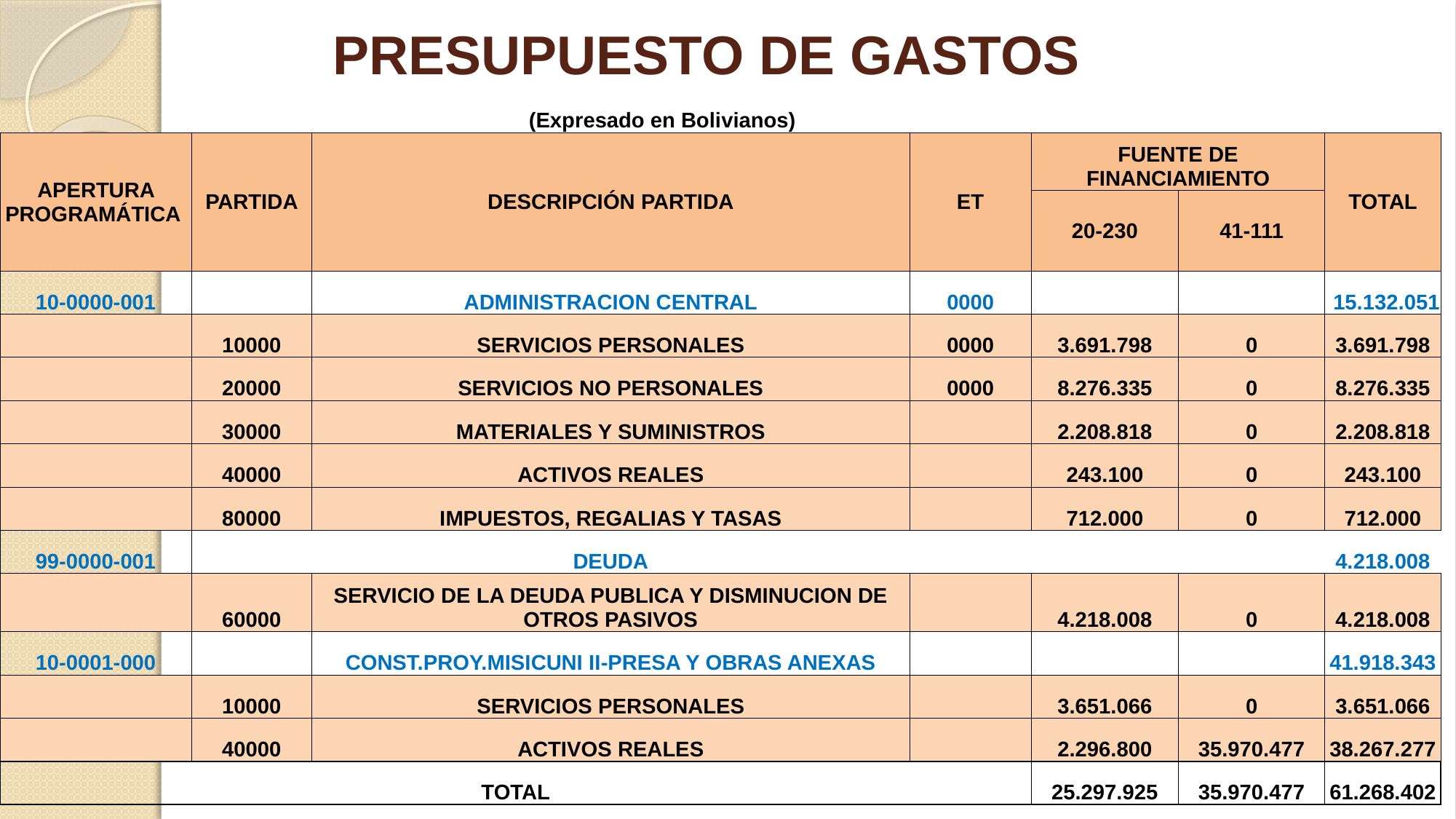

# PRESUPUESTO DE GASTOS
| (Expresado en Bolivianos) |  |  |  |  |  |  |
| --- | --- | --- | --- | --- | --- | --- |
| APERTURA PROGRAMÁTICA | PARTIDA | DESCRIPCIÓN PARTIDA | ET | FUENTE DE FINANCIAMIENTO |  | TOTAL |
|  |  |  |  | 20-230 | 41-111 |  |
| 10-0000-001 |  | ADMINISTRACION CENTRAL | 0000 |  |  | 15.132.051 |
|  | 10000 | SERVICIOS PERSONALES | 0000 | 3.691.798 | 0 | 3.691.798 |
|  | 20000 | SERVICIOS NO PERSONALES | 0000 | 8.276.335 | 0 | 8.276.335 |
|  | 30000 | MATERIALES Y SUMINISTROS |  | 2.208.818 | 0 | 2.208.818 |
|  | 40000 | ACTIVOS REALES |  | 243.100 | 0 | 243.100 |
|  | 80000 | IMPUESTOS, REGALIAS Y TASAS |  | 712.000 | 0 | 712.000 |
| 99-0000-001 |  | DEUDA |  |  |  | 4.218.008 |
|  | 60000 | SERVICIO DE LA DEUDA PUBLICA Y DISMINUCION DE OTROS PASIVOS |  | 4.218.008 | 0 | 4.218.008 |
| 10-0001-000 |  | CONST.PROY.MISICUNI II-PRESA Y OBRAS ANEXAS |  |  |  | 41.918.343 |
|  | 10000 | SERVICIOS PERSONALES |  | 3.651.066 | 0 | 3.651.066 |
|  | 40000 | ACTIVOS REALES |  | 2.296.800 | 35.970.477 | 38.267.277 |
| TOTAL |  |  |  | 25.297.925 | 35.970.477 | 61.268.402 |